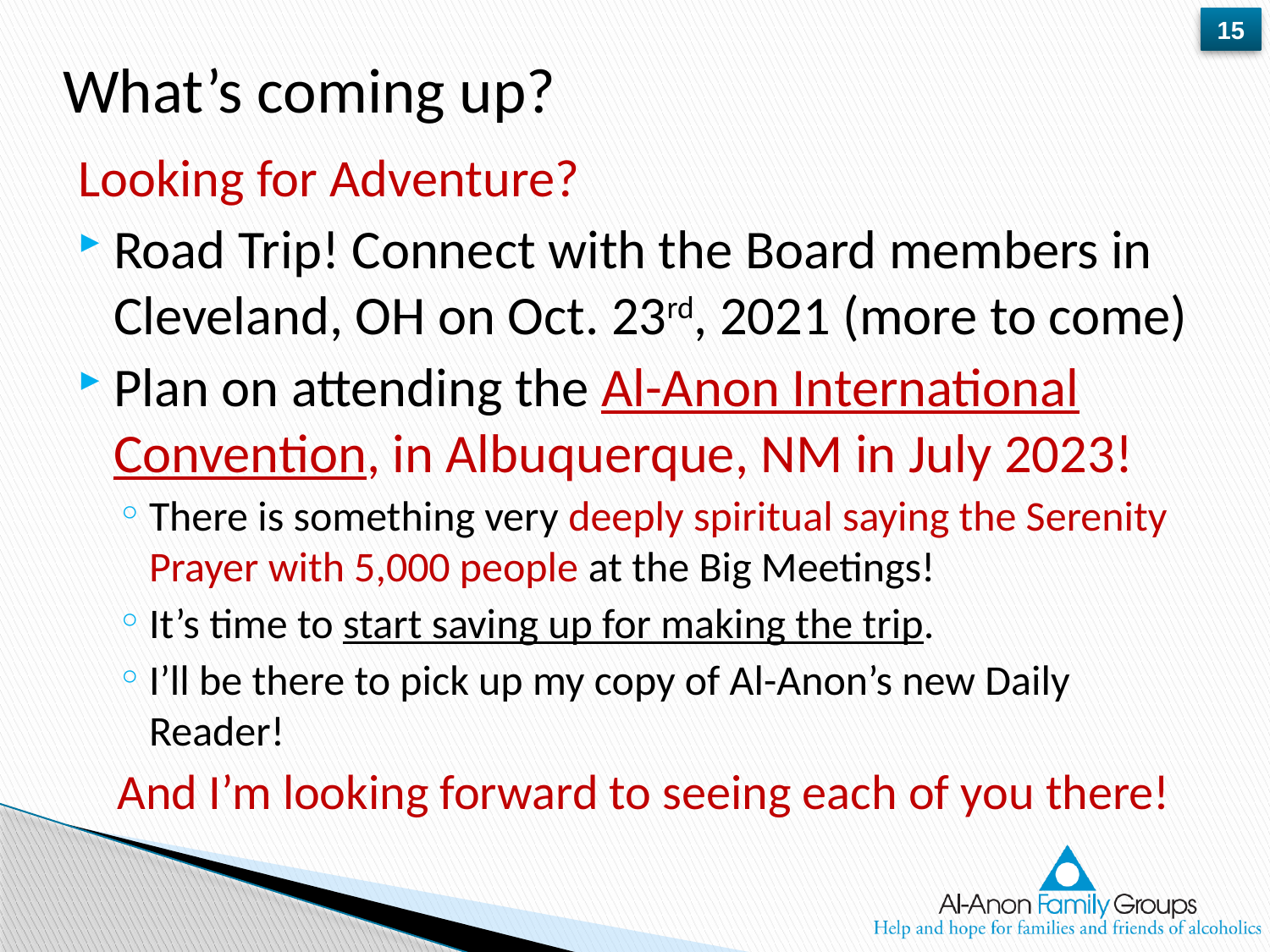

# What’s coming up?
Looking for Adventure?
Road Trip! Connect with the Board members in Cleveland, OH on Oct. 23rd, 2021 (more to come)
Plan on attending the Al-Anon International Convention, in Albuquerque, NM in July 2023!
There is something very deeply spiritual saying the Serenity Prayer with 5,000 people at the Big Meetings!
It’s time to start saving up for making the trip.
I’ll be there to pick up my copy of Al-Anon’s new Daily Reader!
And I’m looking forward to seeing each of you there!